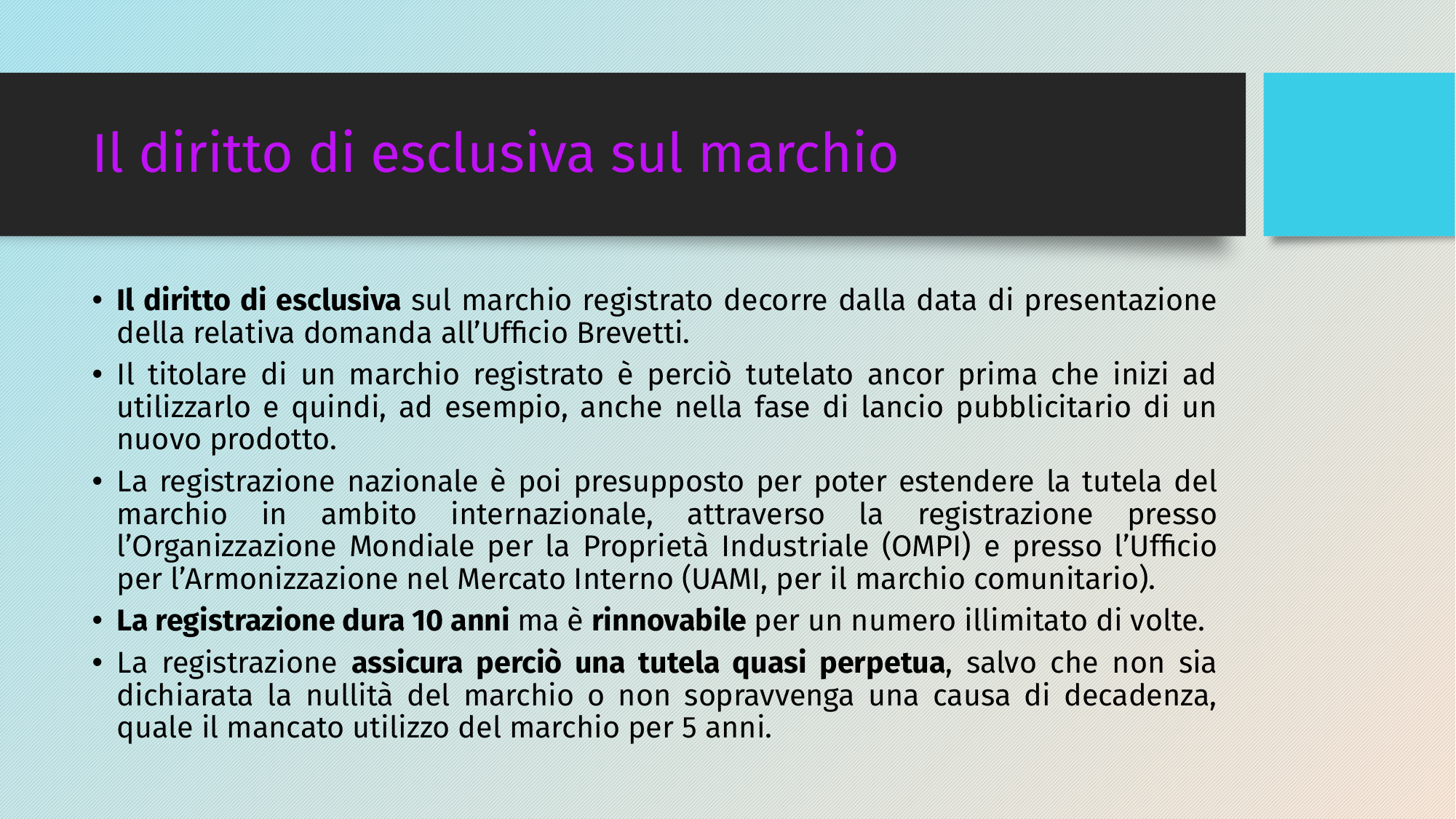

# Il diritto di esclusiva sul marchio

Il diritto di esclusiva sul marchio registrato decorre dalla data di presentazione della relativa domanda all’Ufficio Brevetti.
Il titolare di un marchio registrato è perciò tutelato ancor prima che inizi ad utilizzarlo e quindi, ad esempio, anche nella fase di lancio pubblicitario di un nuovo prodotto.
La registrazione nazionale è poi presupposto per poter estendere la tutela del marchio in ambito internazionale, attraverso la registrazione presso l’Organizzazione Mondiale per la Proprietà Industriale (OMPI) e presso l’Ufficio per l’Armonizzazione nel Mercato Interno (UAMI, per il marchio comunitario).
La registrazione dura 10 anni ma è rinnovabile per un numero illimitato di volte.
La registrazione assicura perciò una tutela quasi perpetua, salvo che non sia dichiarata la nullità del marchio o non sopravvenga una causa di decadenza, quale il mancato utilizzo del marchio per 5 anni.